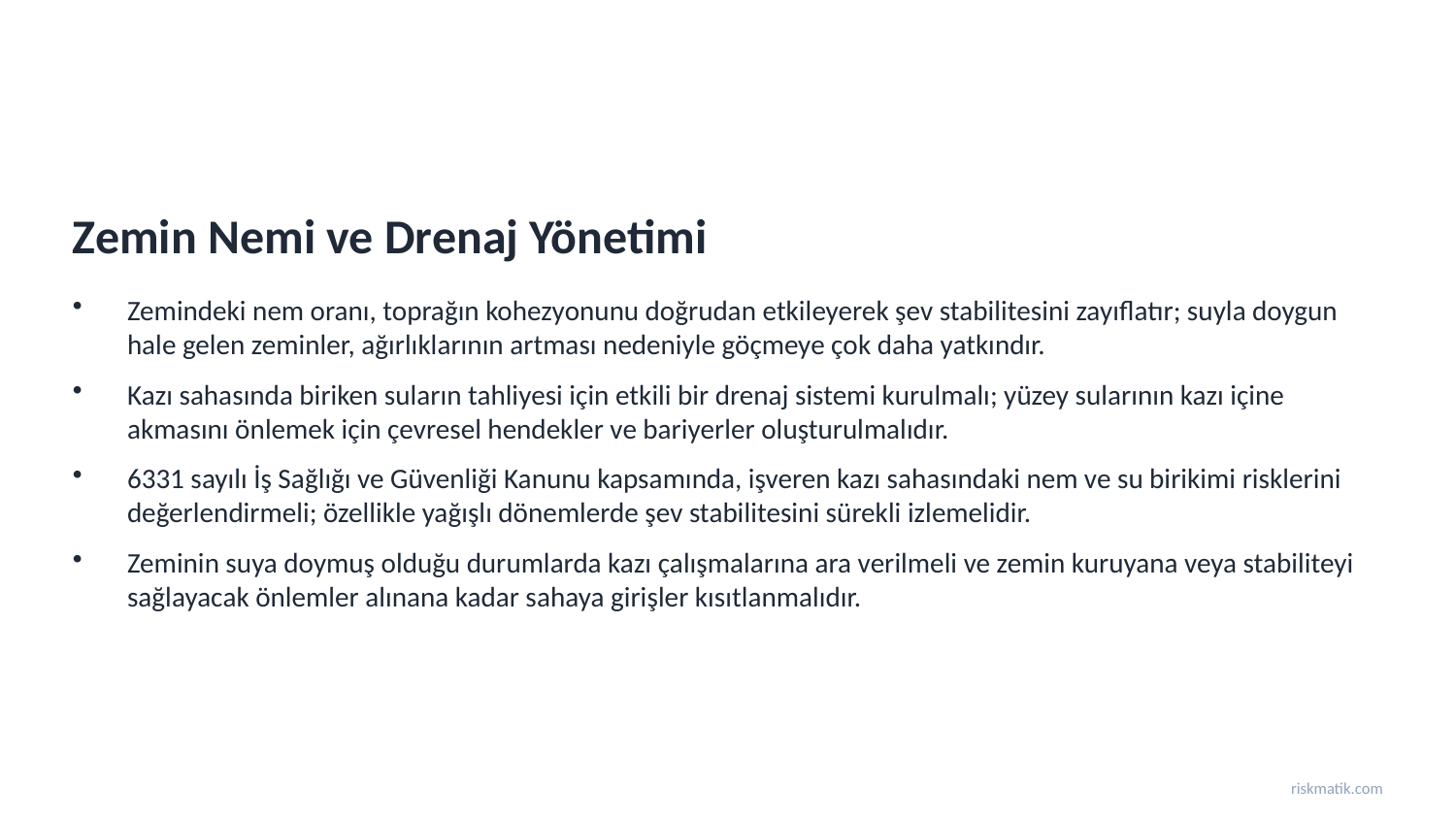

Zemin Nemi ve Drenaj Yönetimi
Zemindeki nem oranı, toprağın kohezyonunu doğrudan etkileyerek şev stabilitesini zayıflatır; suyla doygun hale gelen zeminler, ağırlıklarının artması nedeniyle göçmeye çok daha yatkındır.
Kazı sahasında biriken suların tahliyesi için etkili bir drenaj sistemi kurulmalı; yüzey sularının kazı içine akmasını önlemek için çevresel hendekler ve bariyerler oluşturulmalıdır.
6331 sayılı İş Sağlığı ve Güvenliği Kanunu kapsamında, işveren kazı sahasındaki nem ve su birikimi risklerini değerlendirmeli; özellikle yağışlı dönemlerde şev stabilitesini sürekli izlemelidir.
Zeminin suya doymuş olduğu durumlarda kazı çalışmalarına ara verilmeli ve zemin kuruyana veya stabiliteyi sağlayacak önlemler alınana kadar sahaya girişler kısıtlanmalıdır.
riskmatik.com